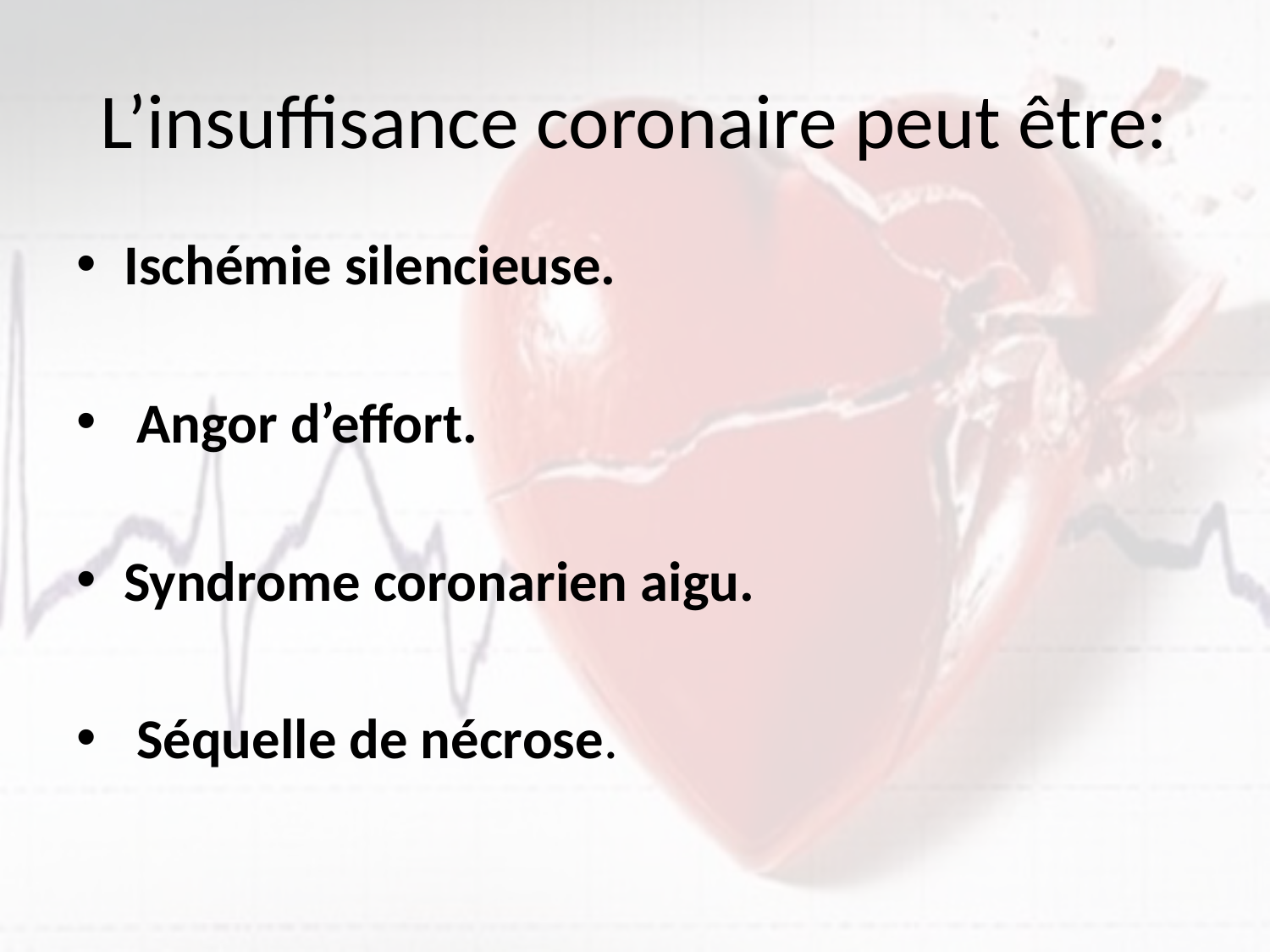

# L’insuffisance coronaire peut être:
Ischémie silencieuse.

 Angor d’effort.

Syndrome coronarien aigu.

 Séquelle de nécrose.